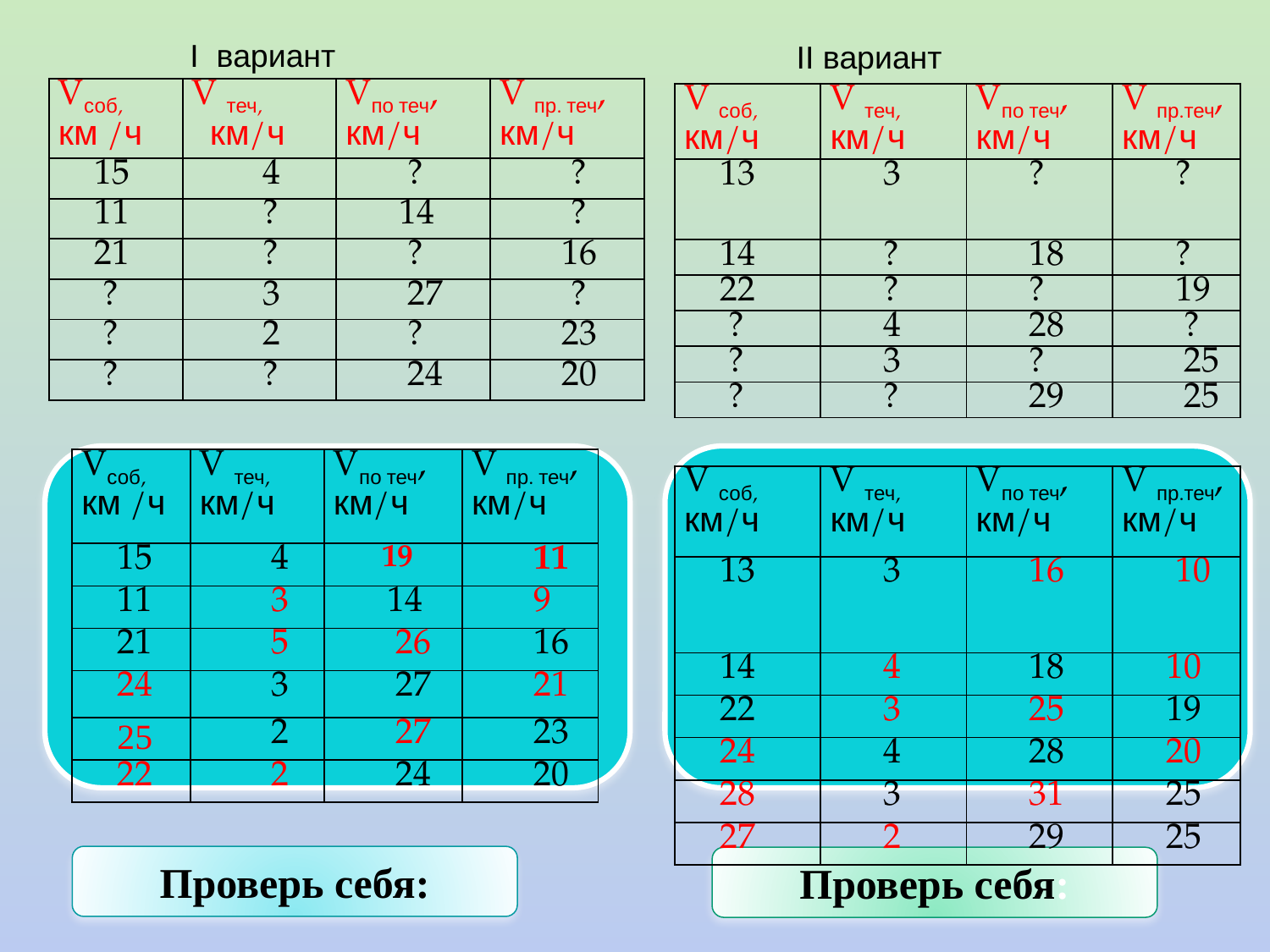

I  вариант
 II вариант
| Vсоб, км /ч | V теч, км/ч | Vпо теч, км/ч | V пр. теч, км/ч |
| --- | --- | --- | --- |
| 15 | 4 | ? | ? |
| 11 | ? | 14 | ? |
| 21 | ? | ? | 16 |
| ? | 3 | 27 | ? |
| ? | 2 | ? | 23 |
| ? | ? | 24 | 20 |
| V соб, км/ч | V теч, км/ч | Vпо теч, км/ч | V пр.теч, км/ч |
| --- | --- | --- | --- |
| 13 | 3 | ? | ? |
| 14 | ? | 18 | ? |
| 22 | ? | ? | 19 |
| ? | 4 | 28 | ? |
| ? | 3 | ? | 25 |
| ? | ? | 29 | 25 |

| Vсоб, км /ч | V теч, км/ч | Vпо теч, км/ч | V пр. теч, км/ч |
| --- | --- | --- | --- |
| 15 | 4 | 19 | 11 |
| 11 | 3 | 14 | 9 |
| 21 | 5 | 26 | 16 |
| 24 | 3 | 27 | 21 |
| 25 | 2 | 27 | 23 |
| 22 | 2 | 24 | 20 |
| V соб, км/ч | V теч, км/ч | Vпо теч, км/ч | V пр.теч, км/ч |
| --- | --- | --- | --- |
| 13 | 3 | 16 | 10 |
| 14 | 4 | 18 | 10 |
| 22 | 3 | 25 | 19 |
| 24 | 4 | 28 | 20 |
| 28 | 3 | 31 | 25 |
| 27 | 2 | 29 | 25 |
Проверь себя:
Проверь себя: